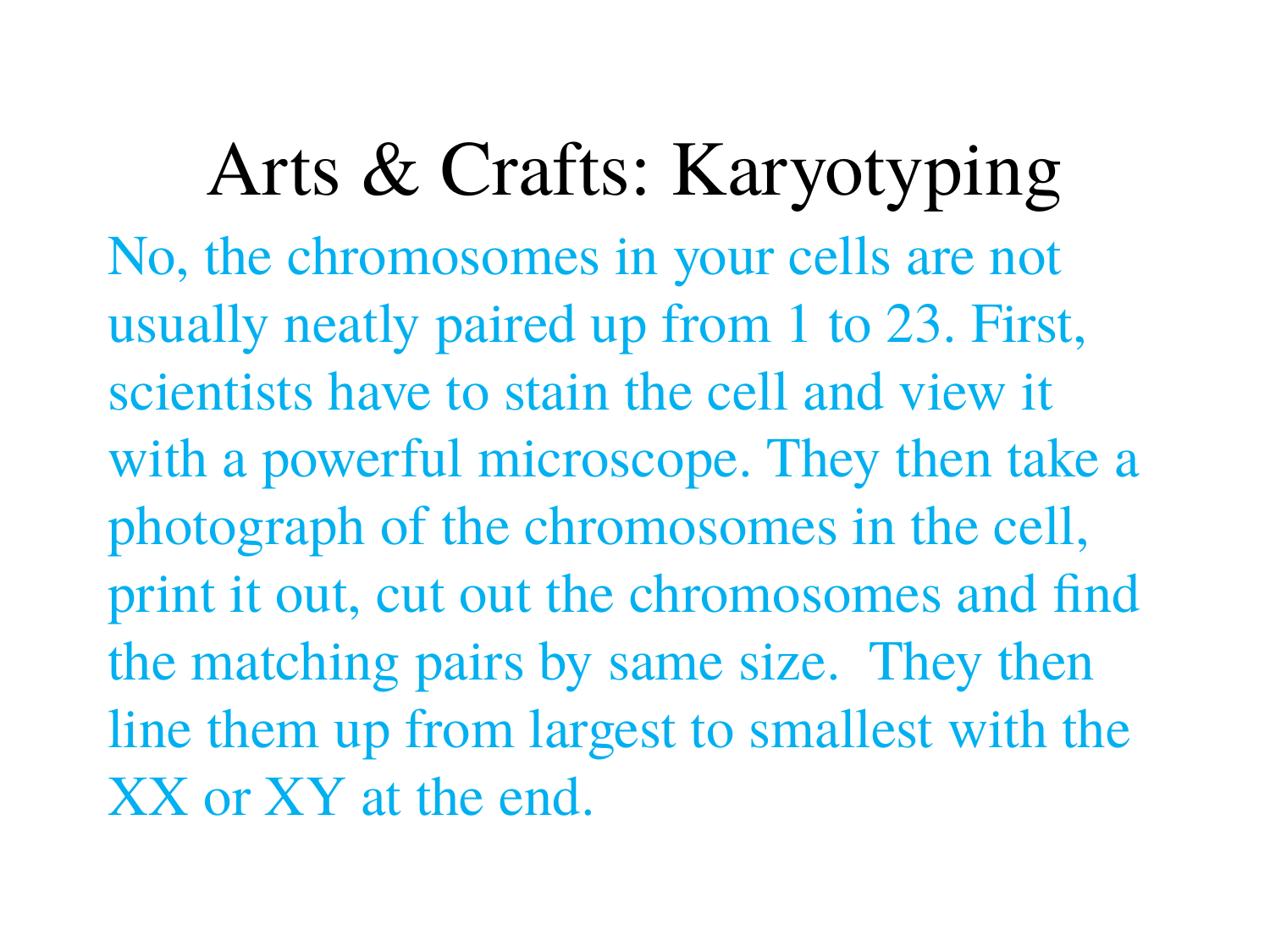

# Arts & Crafts: Karyotyping
No, the chromosomes in your cells are not usually neatly paired up from 1 to 23. First, scientists have to stain the cell and view it with a powerful microscope. They then take a photograph of the chromosomes in the cell, print it out, cut out the chromosomes and find the matching pairs by same size.  They then line them up from largest to smallest with the XX or XY at the end.